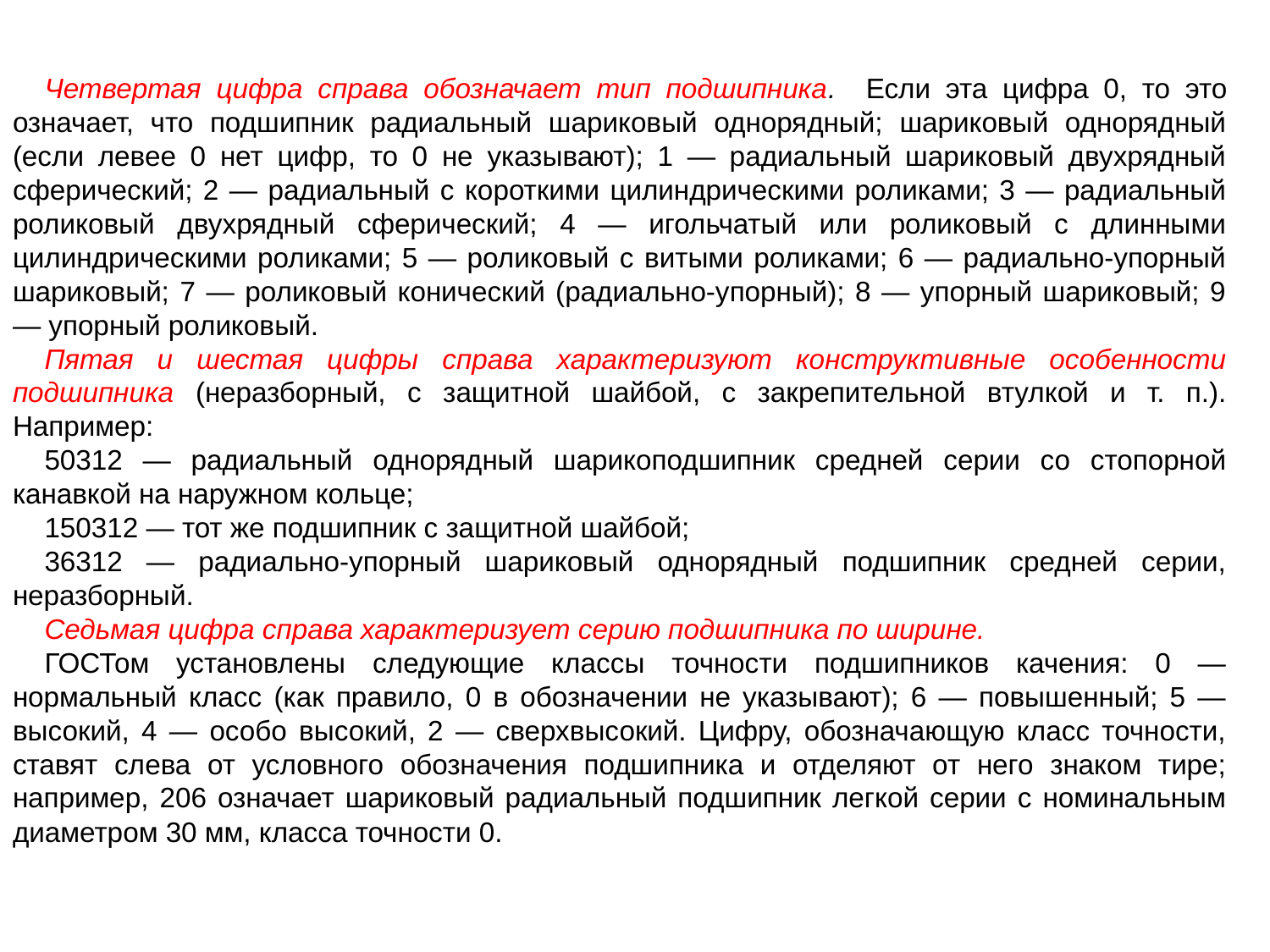

Четвертая цифра справа обозначает тип подшипника.  Если эта цифра 0, то это означает, что подшипник радиальный шариковый однорядный; шариковый однорядный (если левее 0 нет цифр, то 0 не указывают); 1 — радиальный шариковый двухрядный сферический; 2 — радиальный с короткими цилиндрическими роликами; 3 — радиальный роликовый двухрядный сферический; 4 — игольчатый или роликовый с длинными цилиндрическими роликами; 5 — роликовый с витыми роликами; 6 — радиально-упорный шариковый; 7 — роликовый конический (радиально-упорный); 8 — упорный шариковый; 9 — упорный роликовый.
Пятая и шестая цифры справа характеризуют конструктивные особенности подшипника (неразборный, с защитной шайбой, с закрепительной втулкой и т. п.). Например:
50312 — радиальный однорядный шарикоподшипник средней серии со стопорной канавкой на наружном кольце;
150312 — тот же подшипник с защитной шайбой;
36312 — радиально-упорный шариковый однорядный подшипник средней серии, неразборный.
Седьмая цифра справа характеризует серию подшипника по ширине.
ГОСТом установлены следующие классы точности подшипников качения: 0 — нормальный класс (как правило, 0 в обозначении не указывают); 6 — повышенный; 5 — высокий, 4 — особо высокий, 2 — сверхвысокий. Цифру, обозначающую класс точности, ставят слева от условного обозначения подшипника и отделяют от него знаком тире; например, 206 означает шариковый радиальный подшипник легкой серии с номинальным диаметром 30 мм, класса точности 0.